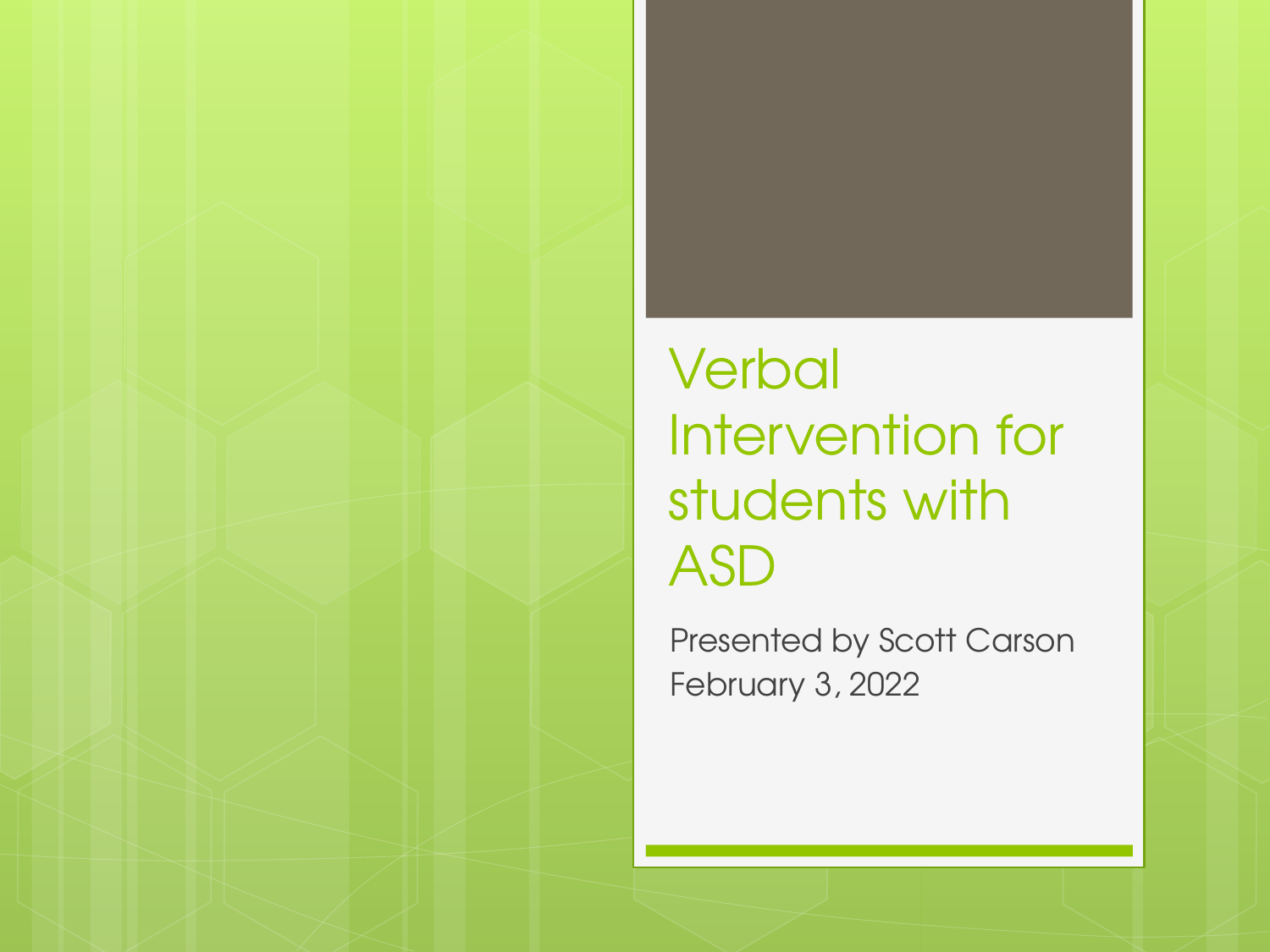

# Verbal Intervention for students with ASD
Presented by Scott Carson
February 3, 2022